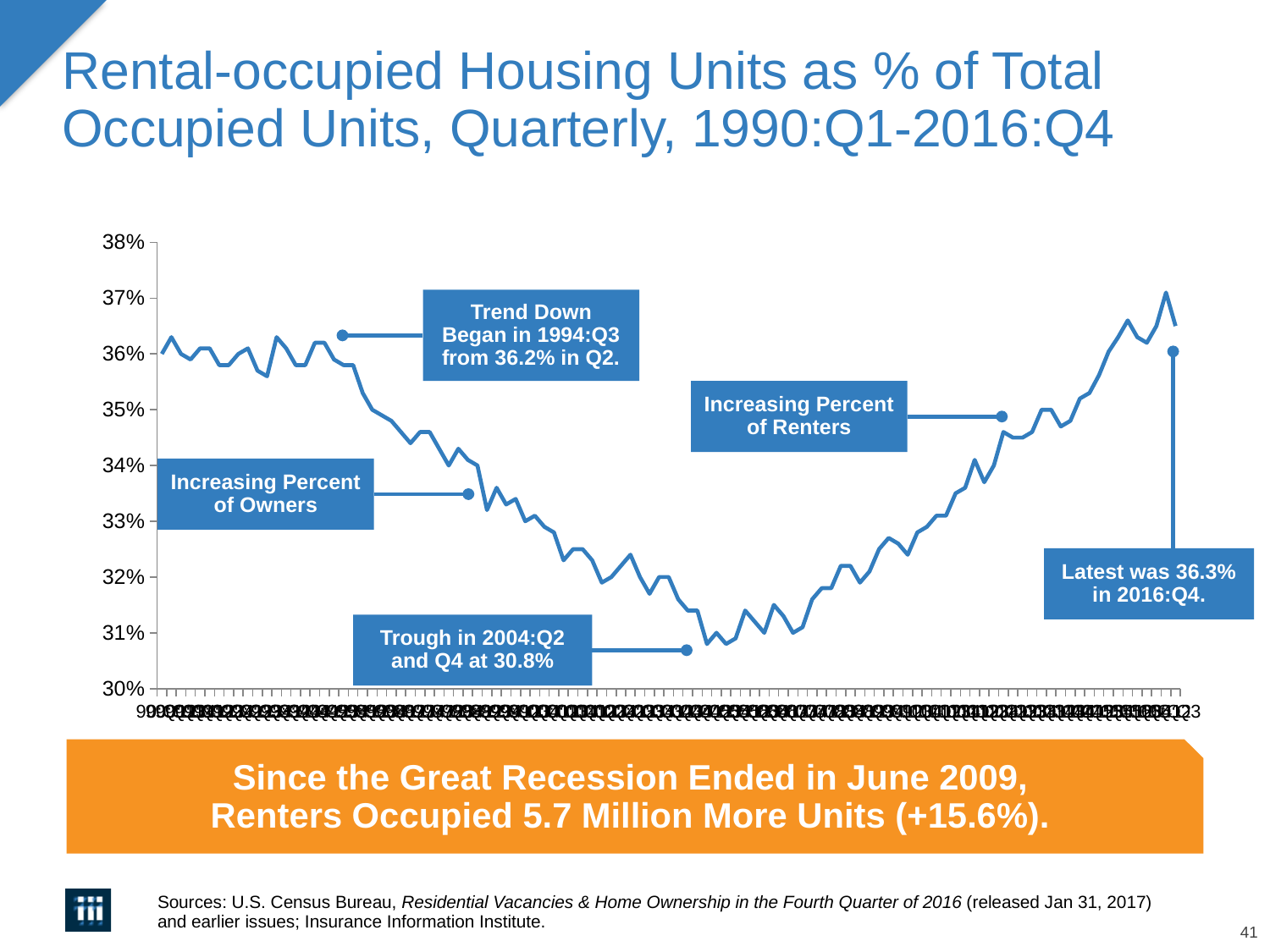

# Rental-occupied Housing Units as % of Total Occupied Units, Quarterly, 1990:Q1-2016:Q4

### Chart

| Category | Renter-occupied housing units as % of occupied units |
|---|---|
| 90:Q1 | 0.36 |
| 90:Q2 | 0.363 |
| 90:Q3 | 0.36 |
| 90:Q4 | 0.359 |
| 91:Q1 | 0.361 |
| 91:Q2 | 0.361 |
| 91:Q3 | 0.358 |
| 91:Q4 | 0.358 |
| 92:Q1 | 0.36 |
| 92:Q2 | 0.361 |
| 92:Q3 | 0.357 |
| 92:Q4 | 0.356 |
| 93:Q1 | 0.363 |
| 93:Q2 | 0.361 |
| 93:Q3 | 0.358 |
| 93:Q4 | 0.358 |
| 94:Q1 | 0.362 |
| 94:Q2 | 0.362 |
| 94:Q3 | 0.359 |
| 94:Q4 | 0.358 |
| 95:Q1 | 0.358 |
| 95:Q2 | 0.353 |
| 95:Q3 | 0.35 |
| 95:Q4 | 0.349 |
| 96:Q1 | 0.348 |
| 96:Q2 | 0.346 |
| 96:Q3 | 0.344 |
| 96:Q4 | 0.346 |
| 97:Q1 | 0.346 |
| 97:Q2 | 0.343 |
| 97:Q3 | 0.34 |
| 97:Q4 | 0.343 |
| 98:Q1 | 0.341 |
| 98:Q2 | 0.34 |
| 98:Q3 | 0.332 |
| 98:Q4 | 0.336 |
| 99:Q1 | 0.333 |
| 99:Q2 | 0.334 |
| 99:Q3 | 0.33 |
| 99:Q4 | 0.331 |
| 00:Q1 | 0.329 |
| 00:Q2 | 0.328 |
| 00:Q3 | 0.323 |
| 00:Q4 | 0.325 |
| 01:Q1 | 0.325 |
| 01:Q2 | 0.323 |
| 01:Q3 | 0.319 |
| 01:Q4 | 0.32 |
| 02:Q1 | 0.322 |
| 02:Q2 | 0.324 |
| 02:Q3 | 0.32 |
| 02:Q4 | 0.317 |
| 03:Q1 | 0.32 |
| 03:Q2 | 0.32 |
| 03:Q3 | 0.316 |
| 03:Q4 | 0.314 |
| 04:Q1 | 0.314 |
| 04:Q2 | 0.308 |
| 04:Q3 | 0.31 |
| 04:Q4 | 0.308 |
| 05:Q1 | 0.309 |
| 05:Q2 | 0.314 |
| 05:Q3 | 0.312 |
| 05:Q4 | 0.31 |
| 06:Q1 | 0.315 |
| 06:Q2 | 0.313 |
| 06:Q3 | 0.31 |
| 06:Q4 | 0.311 |
| 07:Q1 | 0.316 |
| 07:Q2 | 0.318 |
| 07:Q3 | 0.318 |
| 07:Q4 | 0.322 |
| 08:Q1 | 0.322 |
| 08:Q2 | 0.319 |
| 08:Q3 | 0.321 |
| 08:Q4 | 0.325 |
| 09:Q1 | 0.327 |
| 09:Q2 | 0.326 |
| 09:Q3 | 0.324 |
| 09:Q4 | 0.328 |
| 10:Q1 | 0.329 |
| 10:Q2 | 0.331 |
| 10:Q3 | 0.331 |
| 10:Q4 | 0.335 |
| 11:Q1 | 0.336 |
| 11:Q2 | 0.341 |
| 11:Q3 | 0.337 |
| 11:Q4 | 0.34 |
| 12:Q1 | 0.346 |
| 12:Q2 | 0.345 |
| 12:Q3 | 0.345 |
| 12:Q4 | 0.346 |
| 13:Q1 | 0.35 |
| 13:Q2 | 0.35 |
| 13:Q3 | 0.347 |
| 13:Q4 | 0.348 |
| 14:Q1 | 0.352 |
| 14:Q2 | 0.353 |
| 14:Q3 | 0.3562 |
| 14:Q4 | 0.3604 |
| 15:Q1 | 0.363 |
| 15:Q2 | 0.366 |
| 15:Q3 | 0.363 |
| 15:Q4 | 0.362 |
| 16:Q1 | 0.365 |
| 16:Q2 | 0.371 |
| 16:Q3 | 0.365 |
Trend Down Began in 1994:Q3 from 36.2% in Q2.
Latest was 36.3% in 2016:Q4.

Increasing Percent of Renters

Increasing Percent of Owners

Trough in 2004:Q2 and Q4 at 30.8%

Since the Great Recession Ended in June 2009,
Renters Occupied 5.7 Million More Units (+15.6%).
Sources: U.S. Census Bureau, Residential Vacancies & Home Ownership in the Fourth Quarter of 2016 (released Jan 31, 2017)
and earlier issues; Insurance Information Institute.